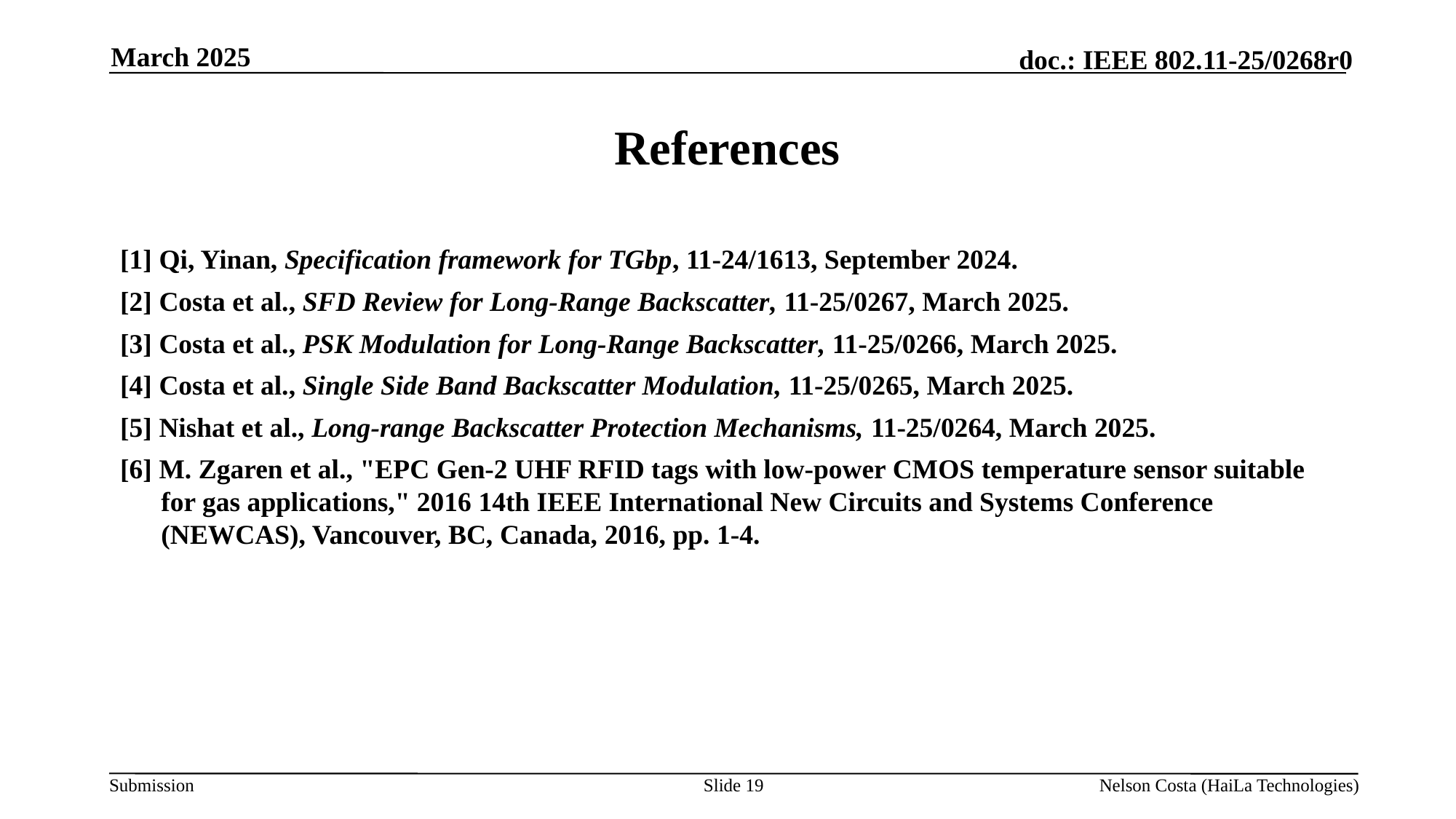

March 2025
# References
[1] Qi, Yinan, Specification framework for TGbp, 11-24/1613, September 2024.
[2] Costa et al., SFD Review for Long-Range Backscatter, 11-25/0267, March 2025.
[3] Costa et al., PSK Modulation for Long-Range Backscatter, 11-25/0266, March 2025.
[4] Costa et al., Single Side Band Backscatter Modulation, 11-25/0265, March 2025.
[5] Nishat et al., Long-range Backscatter Protection Mechanisms, 11-25/0264, March 2025.
[6] M. Zgaren et al., "EPC Gen-2 UHF RFID tags with low-power CMOS temperature sensor suitable for gas applications," 2016 14th IEEE International New Circuits and Systems Conference (NEWCAS), Vancouver, BC, Canada, 2016, pp. 1-4.
Slide 19
Nelson Costa (HaiLa Technologies)